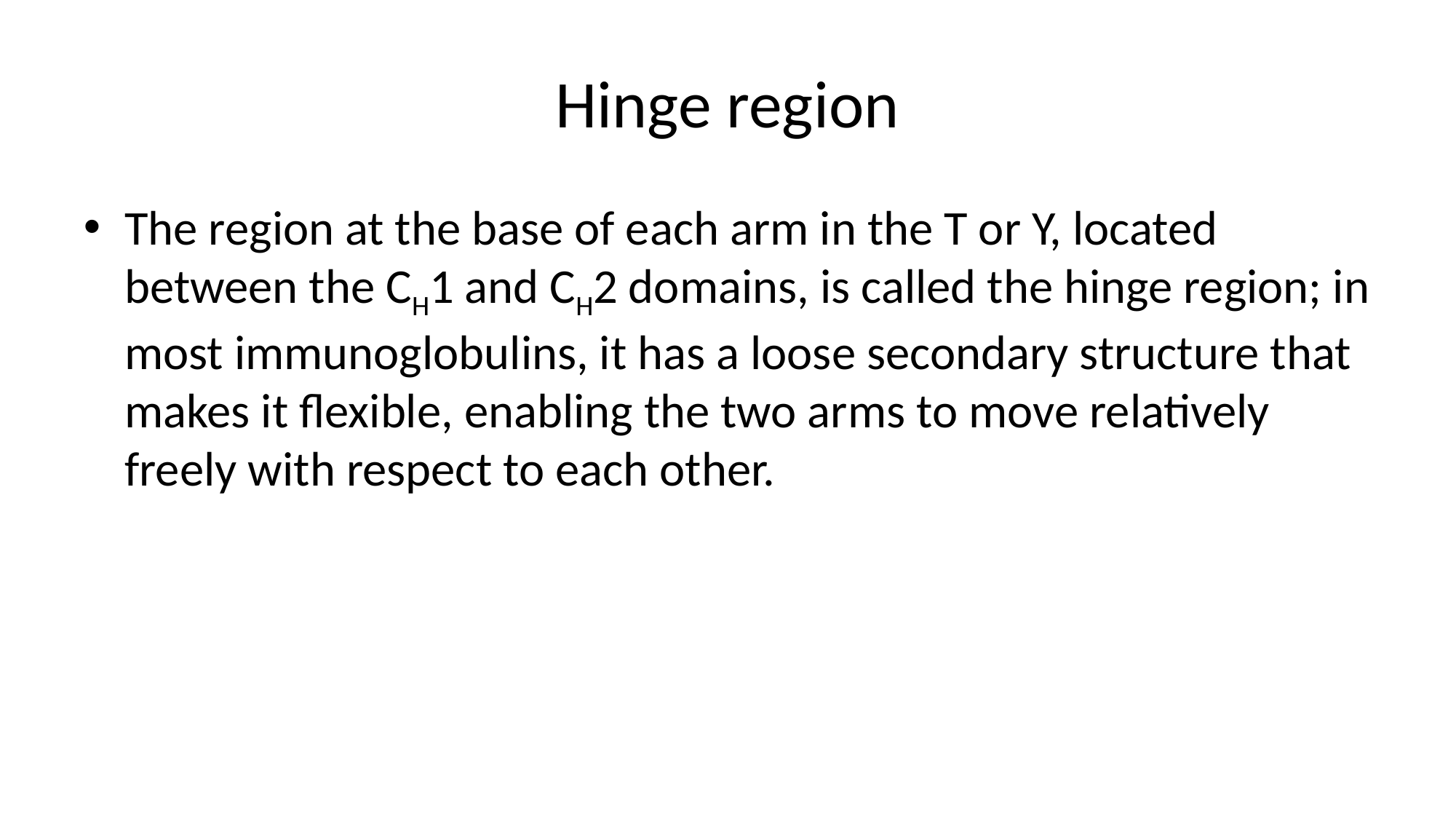

# Hinge region
The region at the base of each arm in the T or Y, located between the CH1 and CH2 domains, is called the hinge region; in most immunoglobulins, it has a loose secondary structure that makes it flexible, enabling the two arms to move relatively freely with respect to each other.